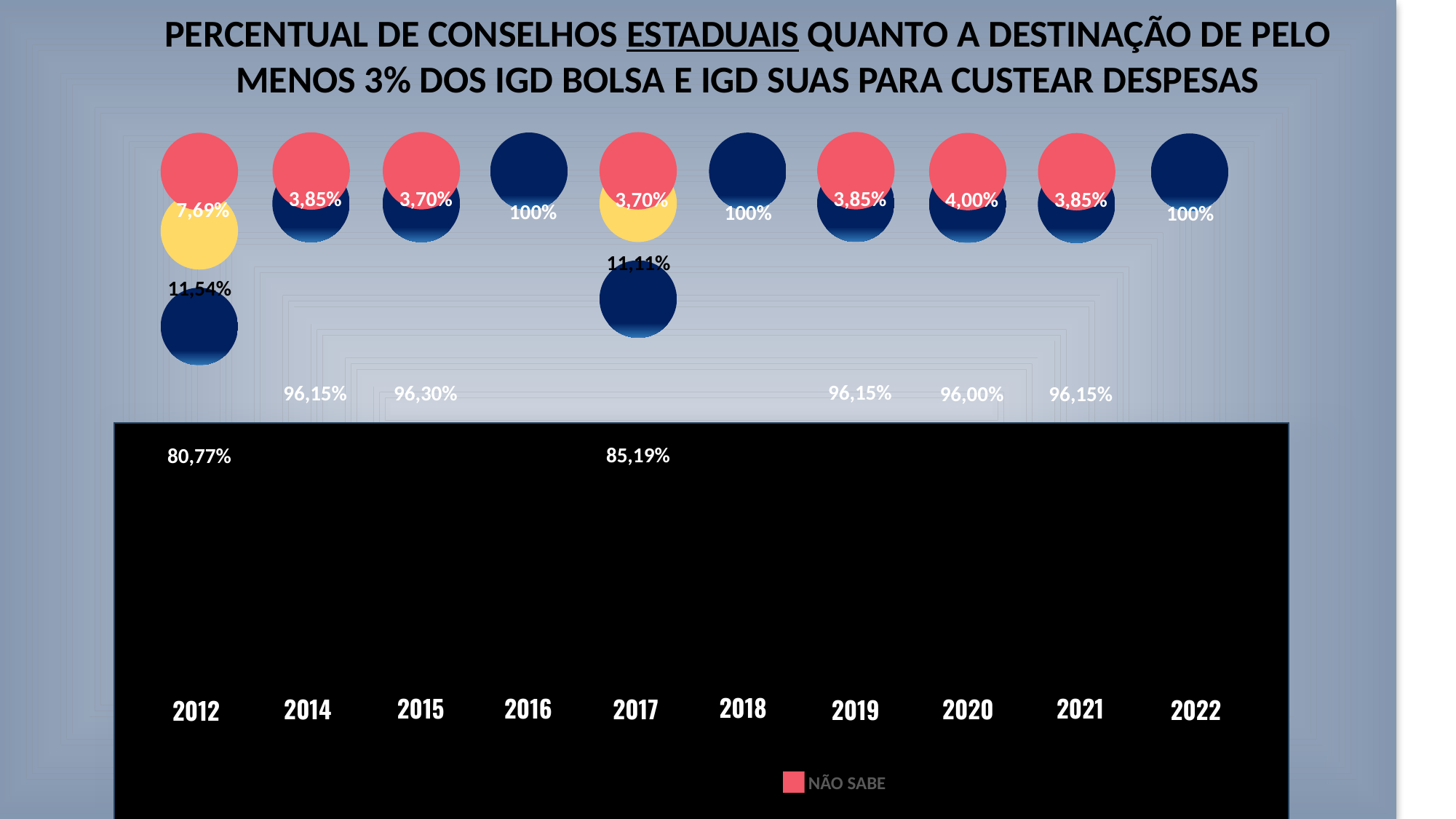

PERCENTUAL DE CONSELHOS ESTADUAIS QUANTO A DESTINAÇÃO DE PELO
MENOS 3% DOS IGD BOLSA E IGD SUAS PARA CUSTEAR DESPESAS

REUNIÃO TRIMETRAL

3,85%
3,70%
3,85%
4,00%
3,85%
3,70%
7,69%

100%
100%
100%
11,11%

11,54%

96,15%
96,30%
96,15%
96,00%
96,15%

85,19%
80,77%
2018
2016
2021
2015
2014
2017
2020
2022
2019
2012
NÃO

NÃO SABE

SIM